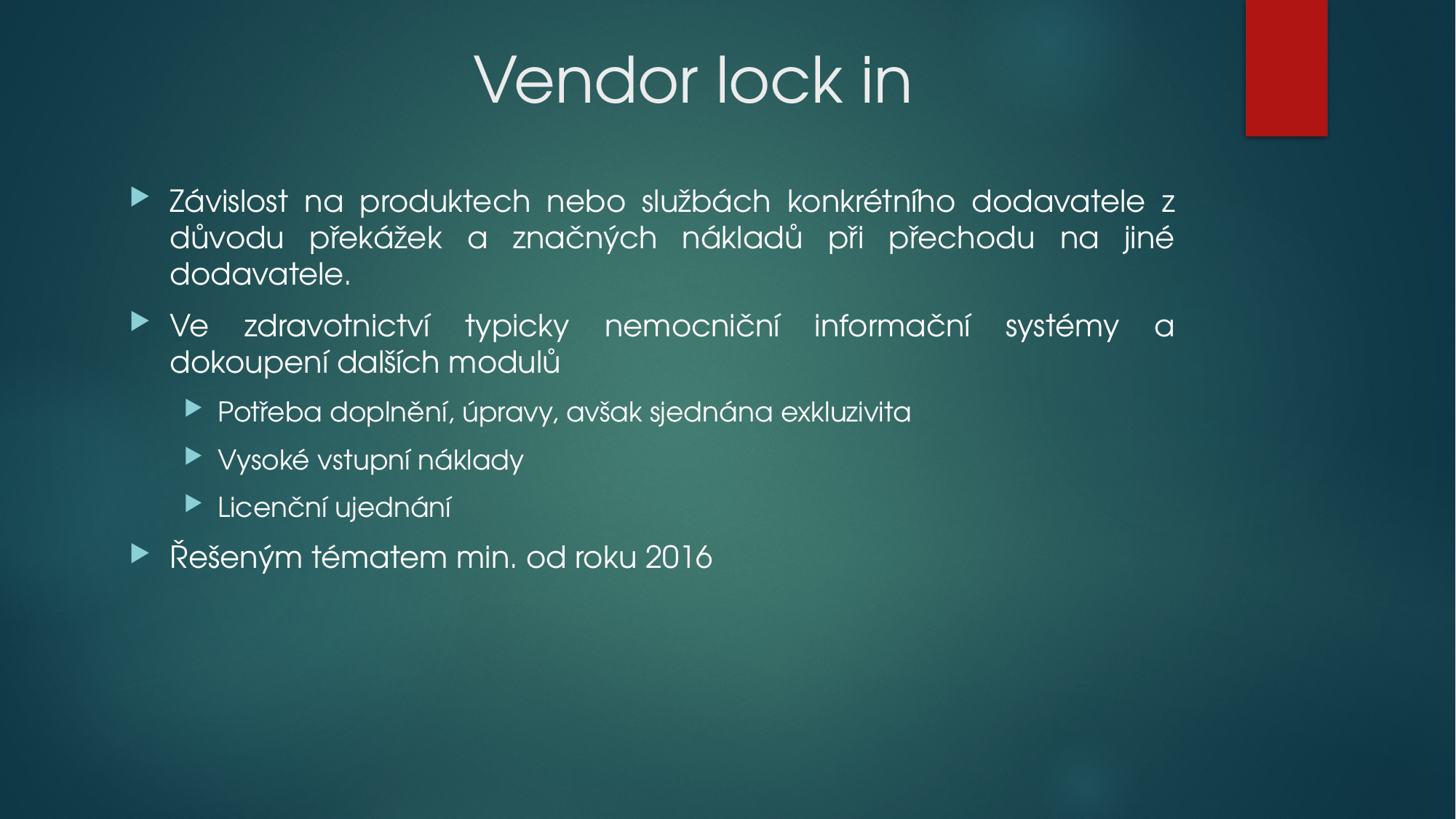

# Vendor lock in
Závislost na produktech nebo službách konkrétního dodavatele z důvodu překážek a značných nákladů při přechodu na jiné dodavatele.
Ve zdravotnictví typicky nemocniční informační systémy a dokoupení dalších modulů
Potřeba doplnění, úpravy, avšak sjednána exkluzivita
Vysoké vstupní náklady
Licenční ujednání
Řešeným tématem min. od roku 2016